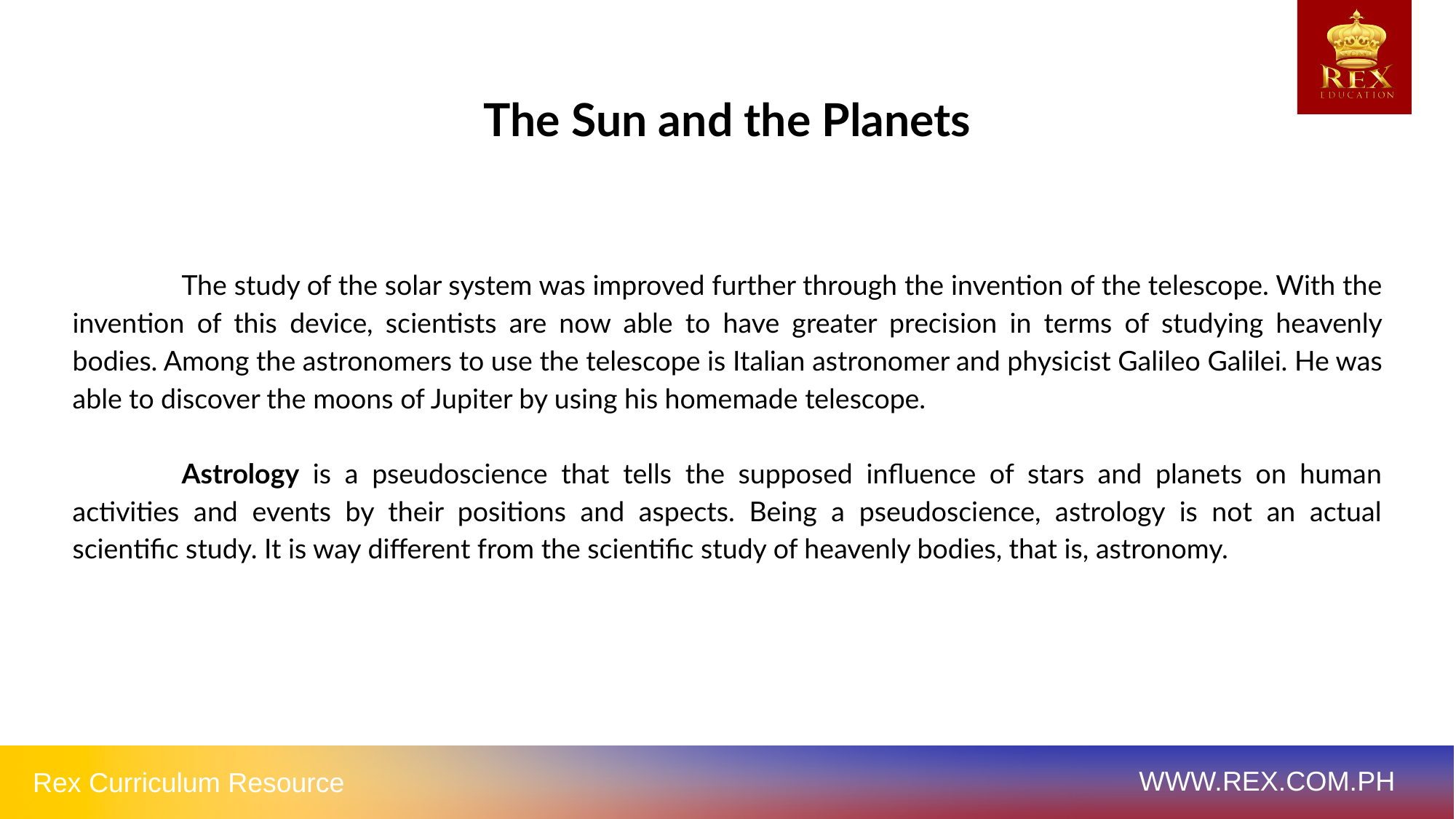

The Sun and the Planets
	The study of the solar system was improved further through the invention of the telescope. With the invention of this device, scientists are now able to have greater precision in terms of studying heavenly bodies. Among the astronomers to use the telescope is Italian astronomer and physicist Galileo Galilei. He was able to discover the moons of Jupiter by using his homemade telescope.

	Astrology is a pseudoscience that tells the supposed influence of stars and planets on human activities and events by their positions and aspects. Being a pseudoscience, astrology is not an actual scientific study. It is way different from the scientific study of heavenly bodies, that is, astronomy.